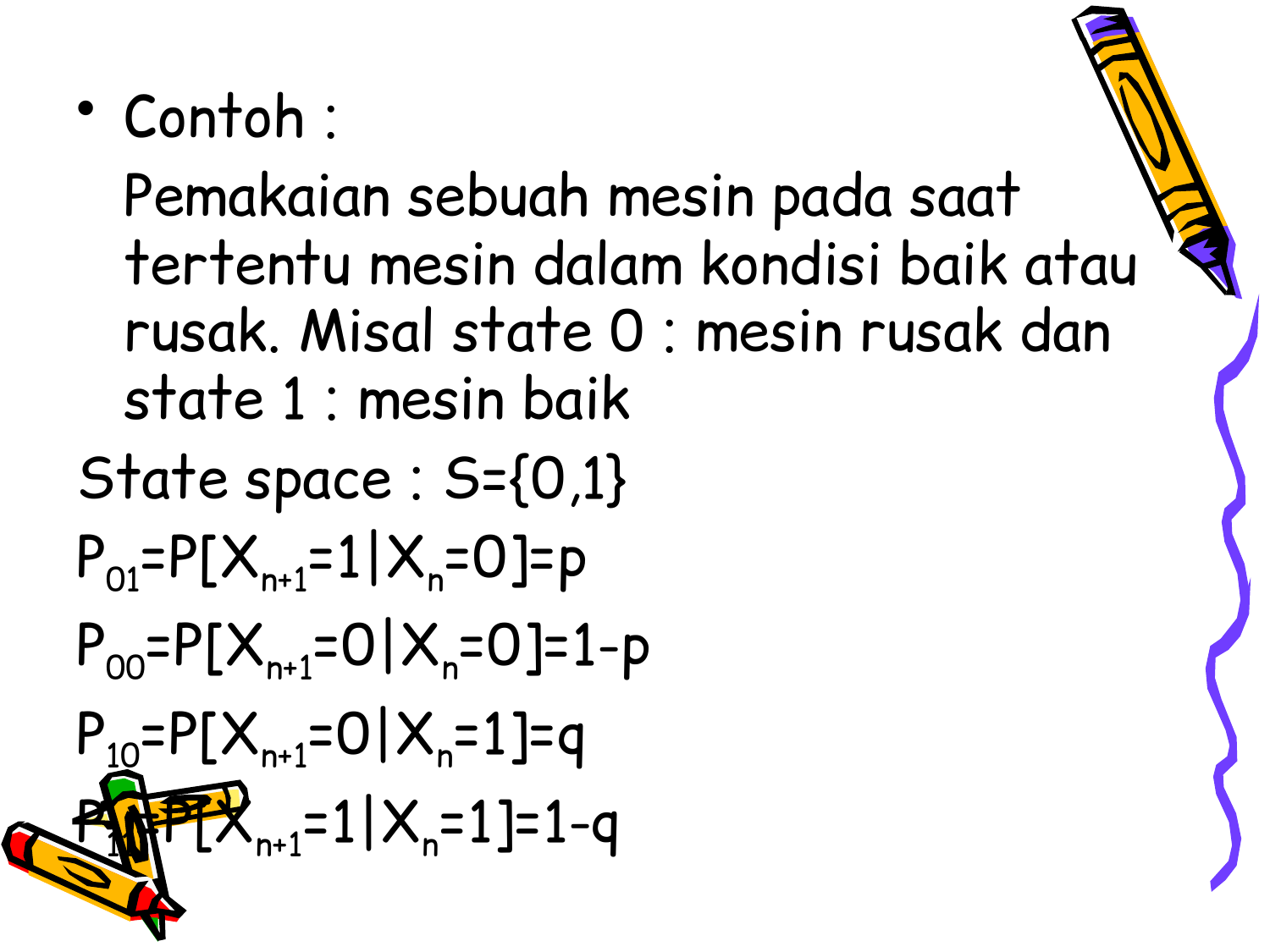

#
Contoh :
	Pemakaian sebuah mesin pada saat tertentu mesin dalam kondisi baik atau rusak. Misal state 0 : mesin rusak dan state 1 : mesin baik
State space : S={0,1}
P01=P[Xn+1=1|Xn=0]=p
P00=P[Xn+1=0|Xn=0]=1-p
P10=P[Xn+1=0|Xn=1]=q
P11=P[Xn+1=1|Xn=1]=1-q